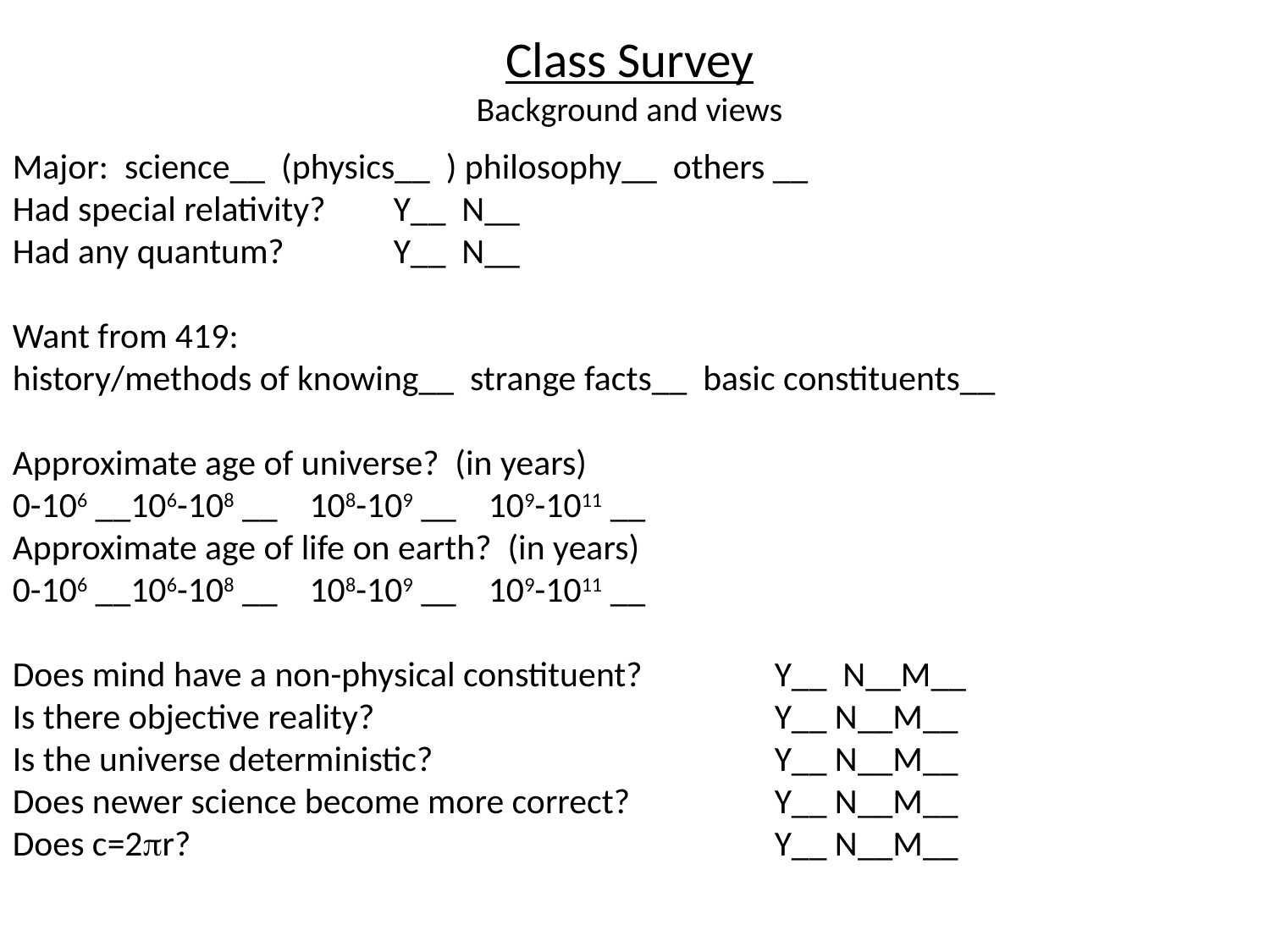

# Class Survey Background and views
Major:  science__  (physics__  ) philosophy__  others __
Had special relativity? 	Y__  N__
Had any quantum?	Y__  N__

Want from 419:
history/methods of knowing__  strange facts__  basic constituents__

Approximate age of universe?  (in years)
0-106 __106-108 __    108-109 __    109-1011 __
Approximate age of life on earth?  (in years)
0-106 __106-108 __    108-109 __    109-1011 __

Does mind have a non-physical constituent? 	Y__  N__M__
Is there objective reality? 				Y__ N__M__
Is the universe deterministic? 			Y__ N__M__
Does newer science become more correct?  		Y__ N__M__
Does c=2πr? 					Y__ N__M__